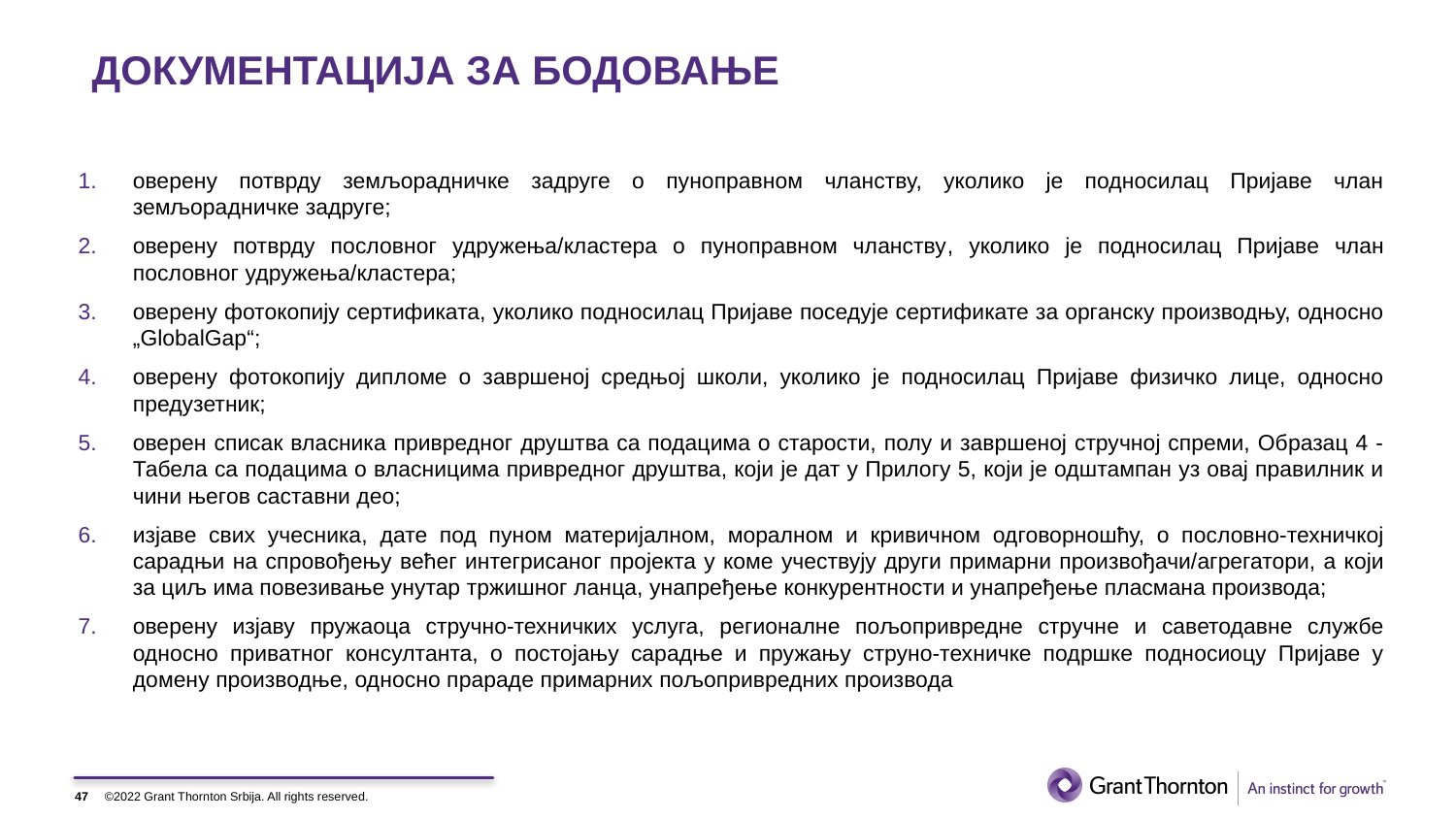

# ДОКУМЕНТАЦИЈА ЗА БОДОВАЊЕ
оверену потврду земљорадничке задруге о пуноправном чланству, уколико је подносилац Пријаве члан земљорадничке задруге;
оверену потврду пословног удружења/кластера о пуноправном чланству, уколико је подносилац Пријаве члан пословног удружења/кластера;
оверену фотокопију сертификата, уколико подносилац Пријаве поседује сертификате за органску производњу, односно „GlobalGap“;
оверену фотокопију дипломе о завршеној средњој школи, уколико је подносилац Пријаве физичко лице, односно предузетник;
оверен списак власника привредног друштва са подацима о старости, полу и завршеној стручној спреми, Образац 4 - Табела са подацима о власницима привредног друштва, који је дат у Прилогу 5, који је одштампан уз овај правилник и чини његов саставни део;
изјаве свих учесника, дате под пуном материјалном, моралном и кривичном одговорношћу, о пословно-техничкој сарадњи на спровођењу већег интегрисаног пројекта у коме учествују други примарни произвођачи/агрегатори, а који за циљ има повезивање унутар тржишног ланца, унапређење конкурентности и унапређење пласмана производа;
оверену изјаву пружаоца стручно-техничких услуга, регионалне пољопривредне стручне и саветодавне службе односно приватног консултанта, о постојању сарадње и пружању струно-техничке подршке подносиоцу Пријаве у домену производње, односно прараде примарних пољопривредних производа

47